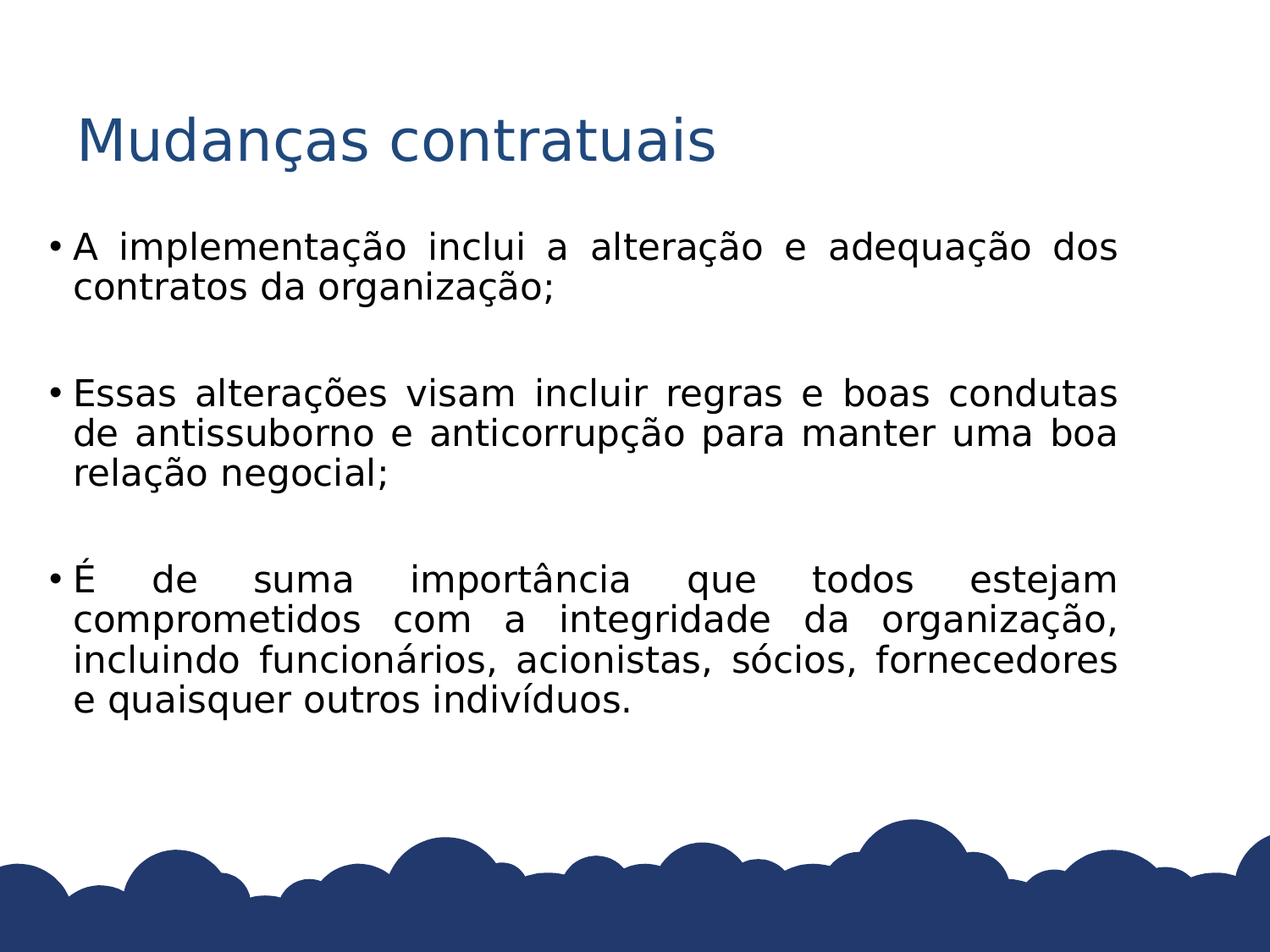

# Mudanças contratuais
A implementação inclui a alteração e adequação dos contratos da organização;

Essas alterações visam incluir regras e boas condutas de antissuborno e anticorrupção para manter uma boa relação negocial;

É de suma importância que todos estejam comprometidos com a integridade da organização, incluindo funcionários, acionistas, sócios, fornecedores e quaisquer outros indivíduos.